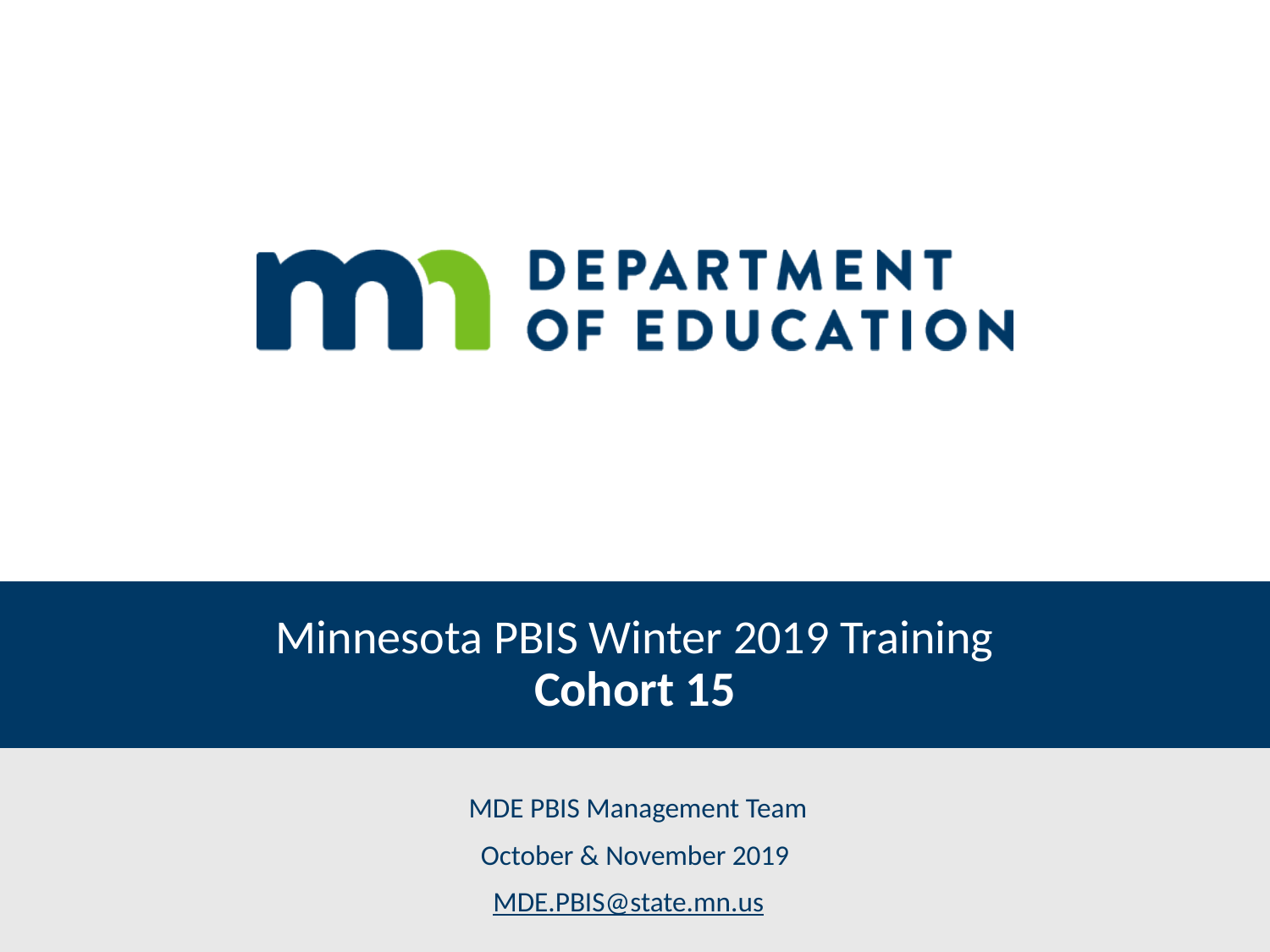

# Minnesota PBIS Winter 2019 Training Cohort 15
 MDE PBIS Management Team
October & November 2019
MDE.PBIS@state.mn.us